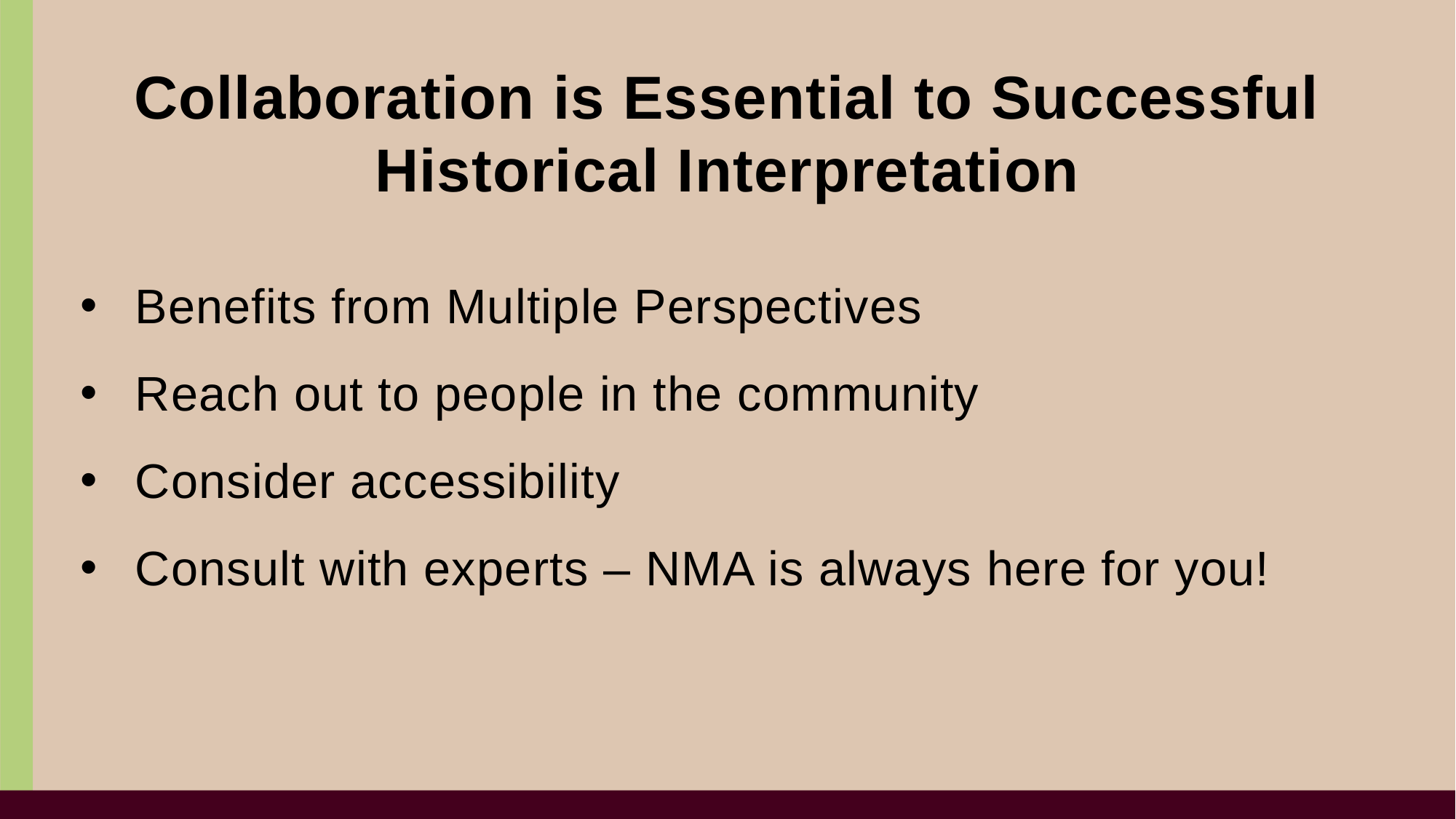

Collaboration is Essential to Successful Historical Interpretation

Benefits from Multiple Perspectives
Reach out to people in the community
Consider accessibility
Consult with experts – NMA is always here for you!